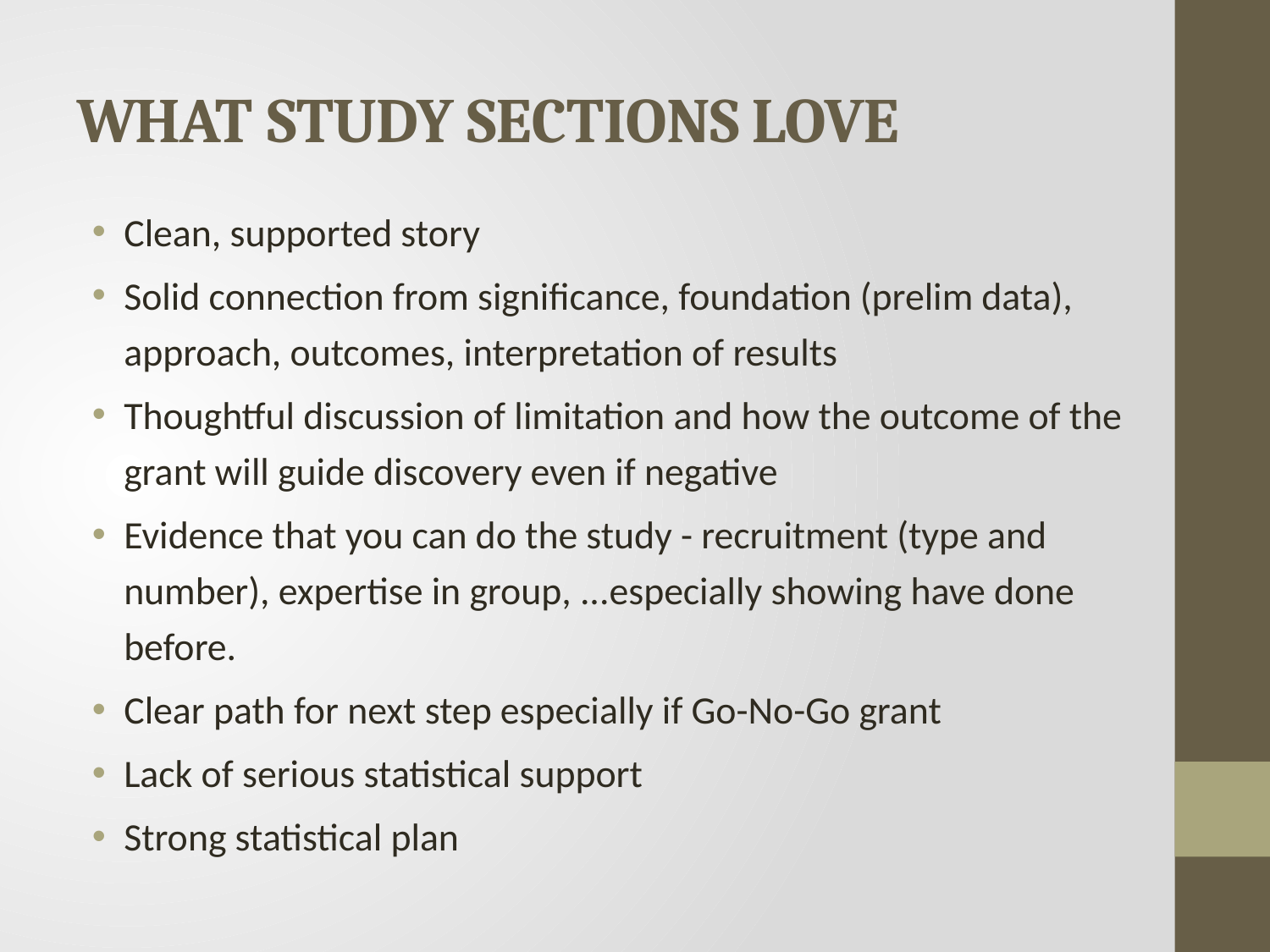

# WHAT STUDY SECTIONS LOVE
Clean, supported story
Solid connection from significance, foundation (prelim data), approach, outcomes, interpretation of results
Thoughtful discussion of limitation and how the outcome of the grant will guide discovery even if negative
Evidence that you can do the study - recruitment (type and number), expertise in group, ...especially showing have done before.
Clear path for next step especially if Go-No-Go grant
Lack of serious statistical support
Strong statistical plan